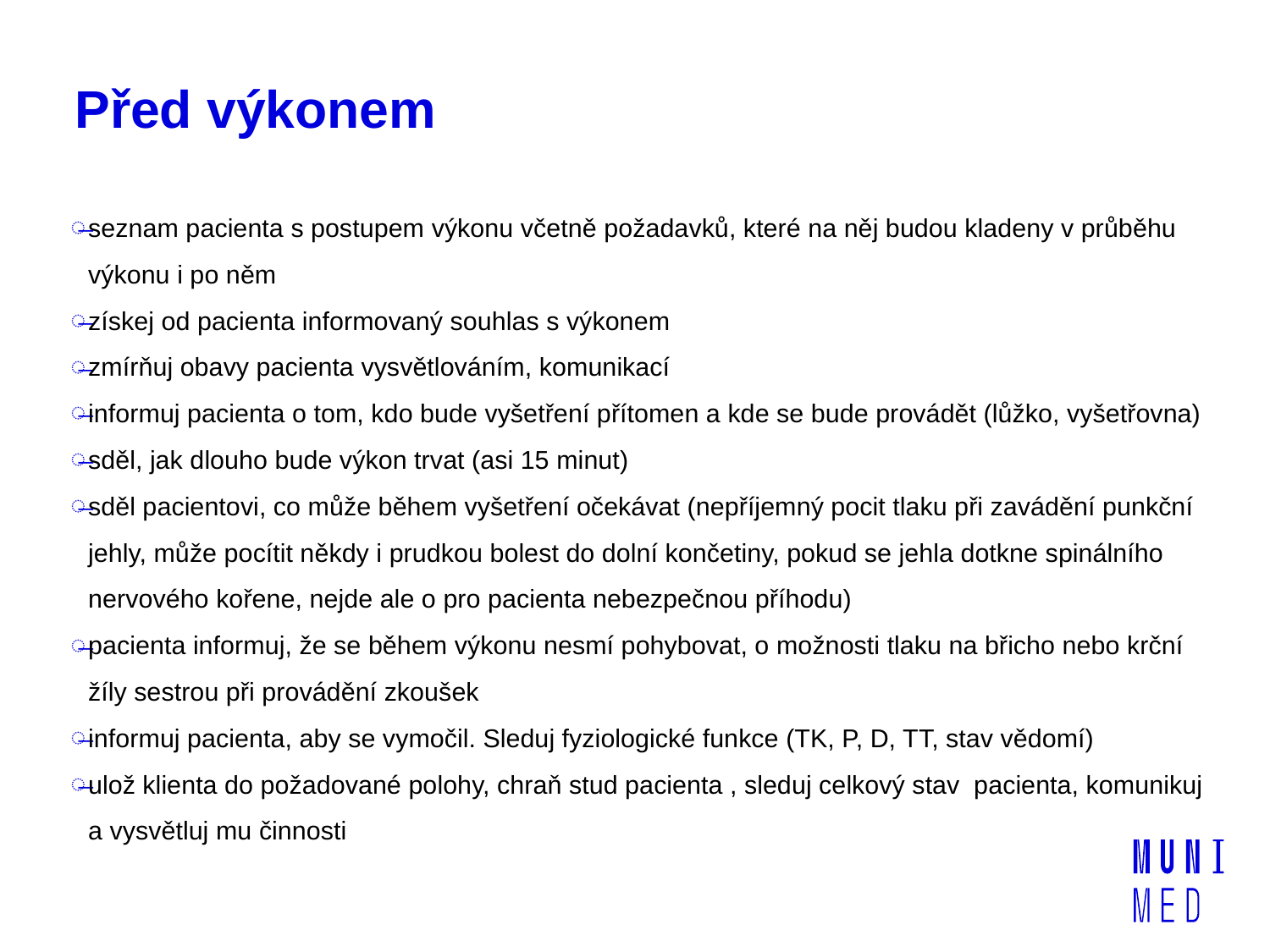

# Před výkonem
seznam pacienta s postupem výkonu včetně požadavků, které na něj budou kladeny v průběhu výkonu i po něm
získej od pacienta informovaný souhlas s výkonem
zmírňuj obavy pacienta vysvětlováním, komunikací
informuj pacienta o tom, kdo bude vyšetření přítomen a kde se bude provádět (lůžko, vyšetřovna)
sděl, jak dlouho bude výkon trvat (asi 15 minut)
sděl pacientovi, co může během vyšetření očekávat (nepříjemný pocit tlaku při zavádění punkční jehly, může pocítit někdy i prudkou bolest do dolní končetiny, pokud se jehla dotkne spinálního nervového kořene, nejde ale o pro pacienta nebezpečnou příhodu)
pacienta informuj, že se během výkonu nesmí pohybovat, o možnosti tlaku na břicho nebo krční žíly sestrou při provádění zkoušek
informuj pacienta, aby se vymočil. Sleduj fyziologické funkce (TK, P, D, TT, stav vědomí)
ulož klienta do požadované polohy, chraň stud pacienta , sleduj celkový stav  pacienta, komunikuj a vysvětluj mu činnosti